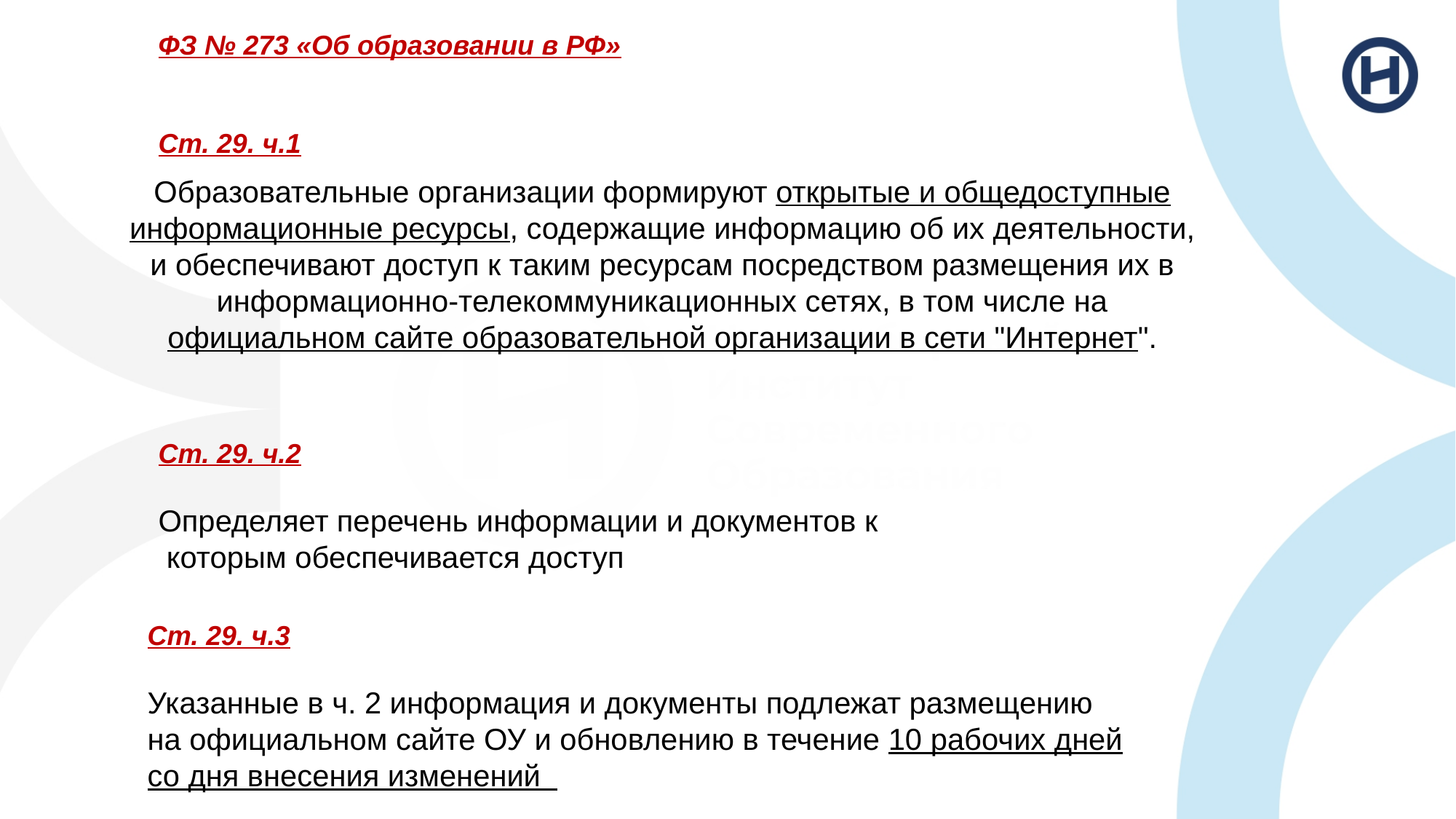

ФЗ № 273 «Об образовании в РФ»

Ст. 29. ч.1
Образовательные организации формируют открытые и общедоступные информационные ресурсы, содержащие информацию об их деятельности, и обеспечивают доступ к таким ресурсам посредством размещения их в информационно-телекоммуникационных сетях, в том числе на официальном сайте образовательной организации в сети "Интернет".
Ст. 29. ч.2

Определяет перечень информации и документов к
 которым обеспечивается доступ
Ст. 29. ч.3

Указанные в ч. 2 информация и документы подлежат размещению на официальном сайте ОУ и обновлению в течение 10 рабочих дней со дня внесения изменений